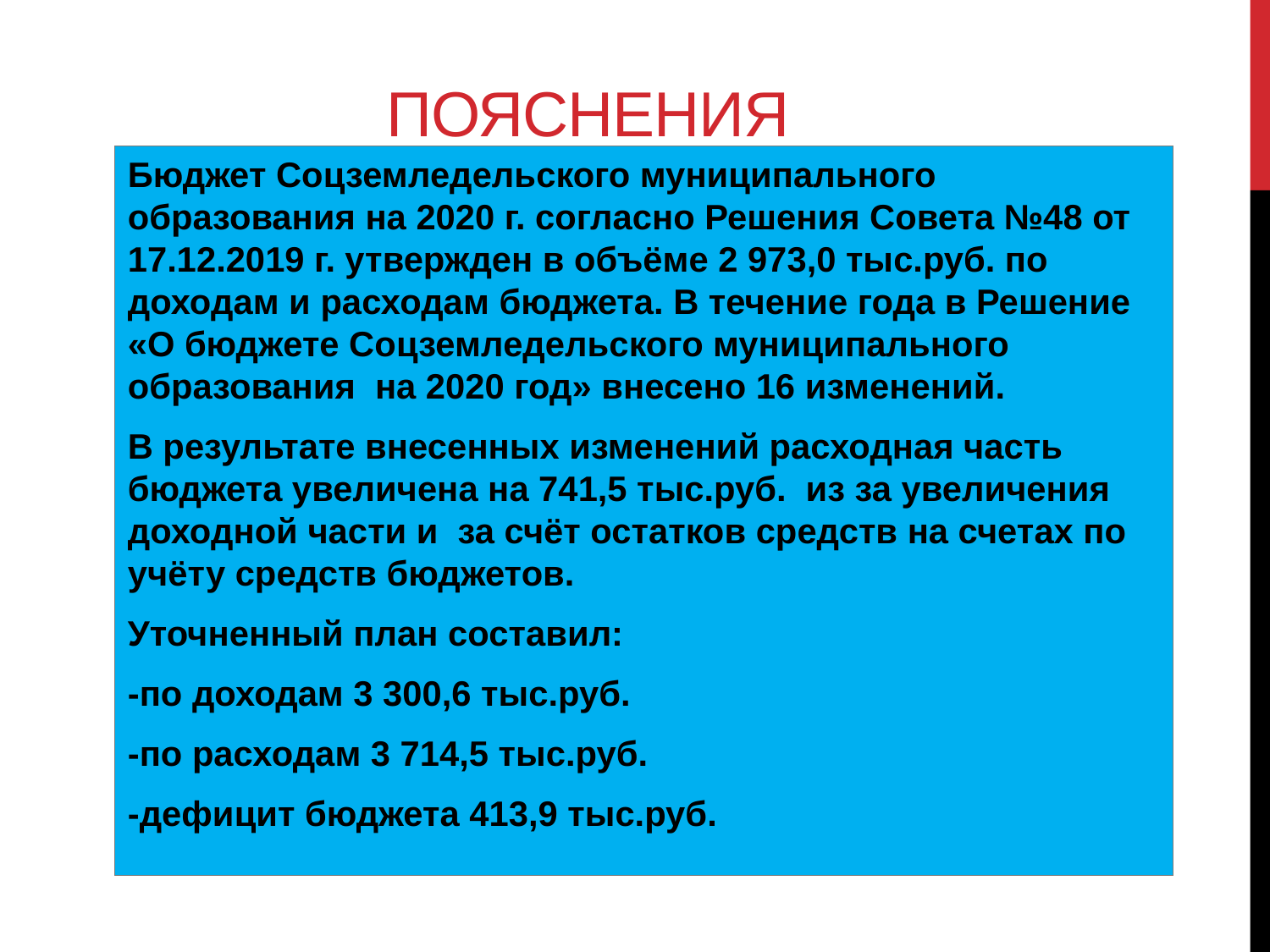

# Пояснения
Бюджет Соцземледельского муниципального образования на 2020 г. согласно Решения Совета №48 от 17.12.2019 г. утвержден в объёме 2 973,0 тыс.руб. по доходам и расходам бюджета. В течение года в Решение «О бюджете Соцземледельского муниципального образования  на 2020 год» внесено 16 изменений.
В результате внесенных изменений расходная часть бюджета увеличена на 741,5 тыс.руб.  из за увеличения доходной части и  за счёт остатков средств на счетах по учёту средств бюджетов.
Уточненный план составил:
-по доходам 3 300,6 тыс.руб.
-по расходам 3 714,5 тыс.руб.
-дефицит бюджета 413,9 тыс.руб.